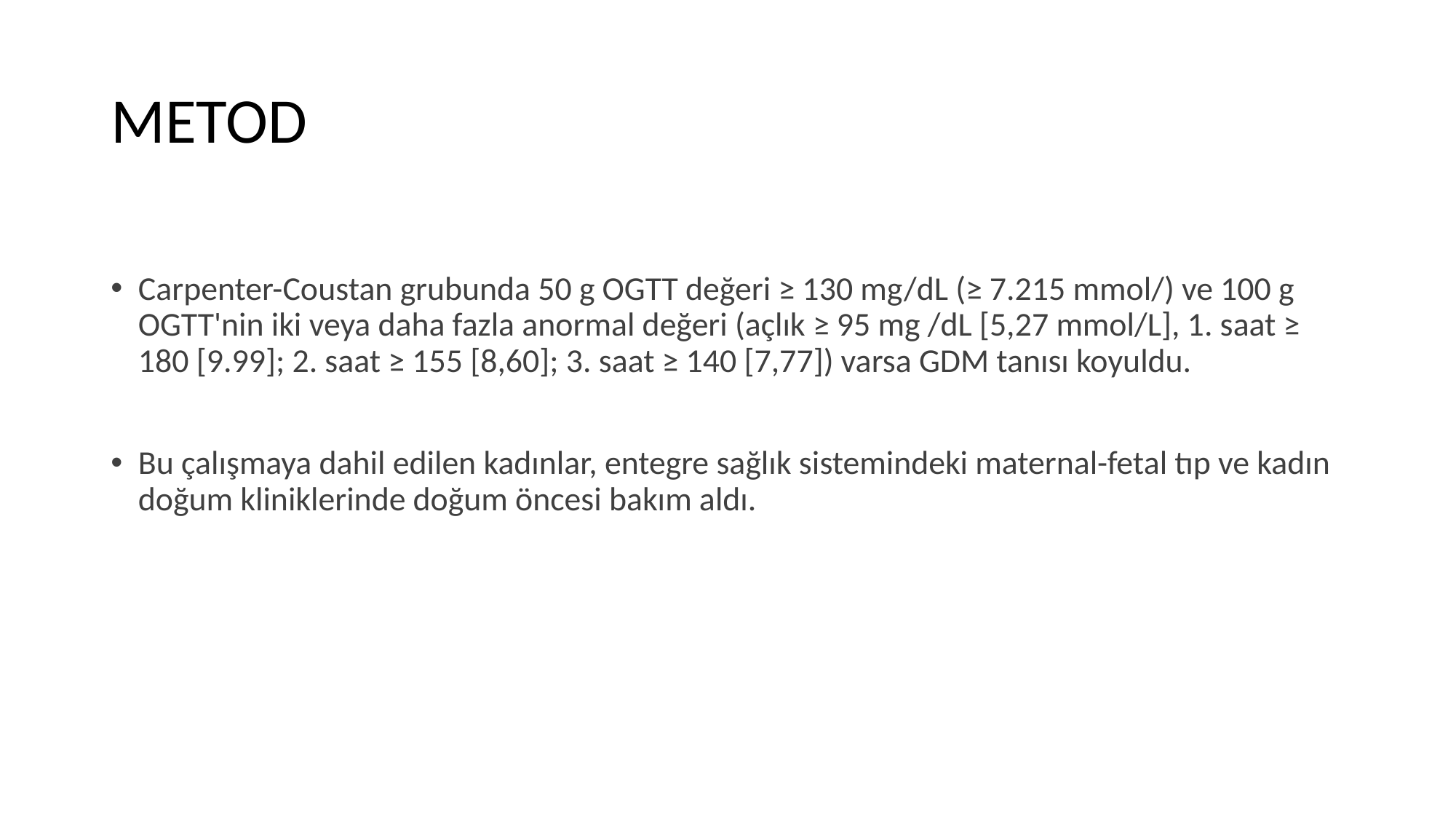

# METOD

Carpenter-Coustan grubunda 50 g OGTT değeri ≥ 130 mg/dL (≥ 7.215 mmol/) ve 100 g OGTT'nin iki veya daha fazla anormal değeri (açlık ≥ 95 mg /dL [5,27 mmol/L], 1. saat ≥ 180 [9.99]; 2. saat ≥ 155 [8,60]; 3. saat ≥ 140 [7,77]) varsa GDM tanısı koyuldu.

Bu çalışmaya dahil edilen kadınlar, entegre sağlık sistemindeki maternal-fetal tıp ve kadın doğum kliniklerinde doğum öncesi bakım aldı.